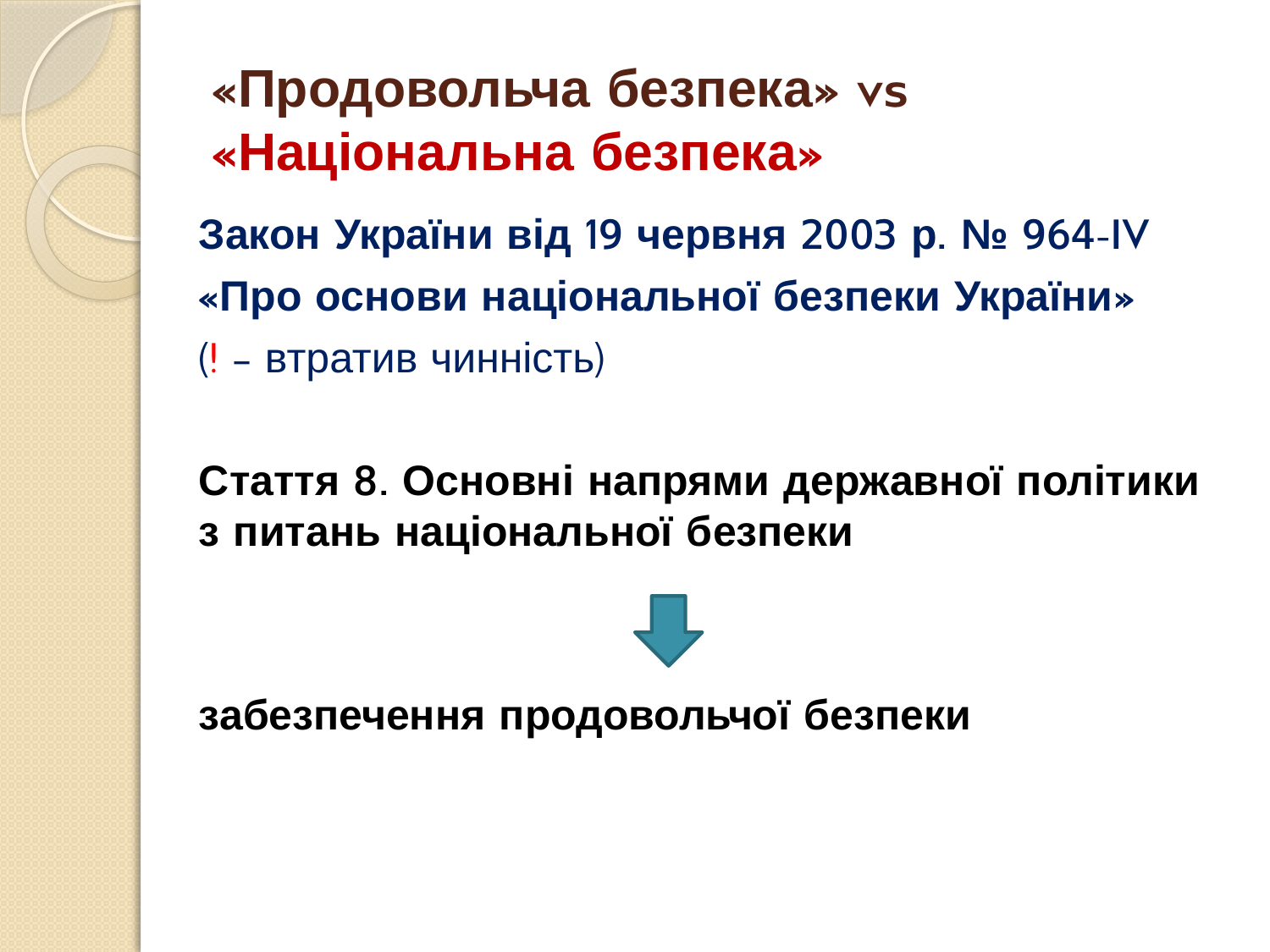

# «Продовольча безпека» vs «Національна безпека»
Закон України від 19 червня 2003 р. № 964-IV
«Про основи національної безпеки України»
(! – втратив чинність)

Стаття 8. Основні напрями державної політики з питань національної безпеки

забезпечення продовольчої безпеки